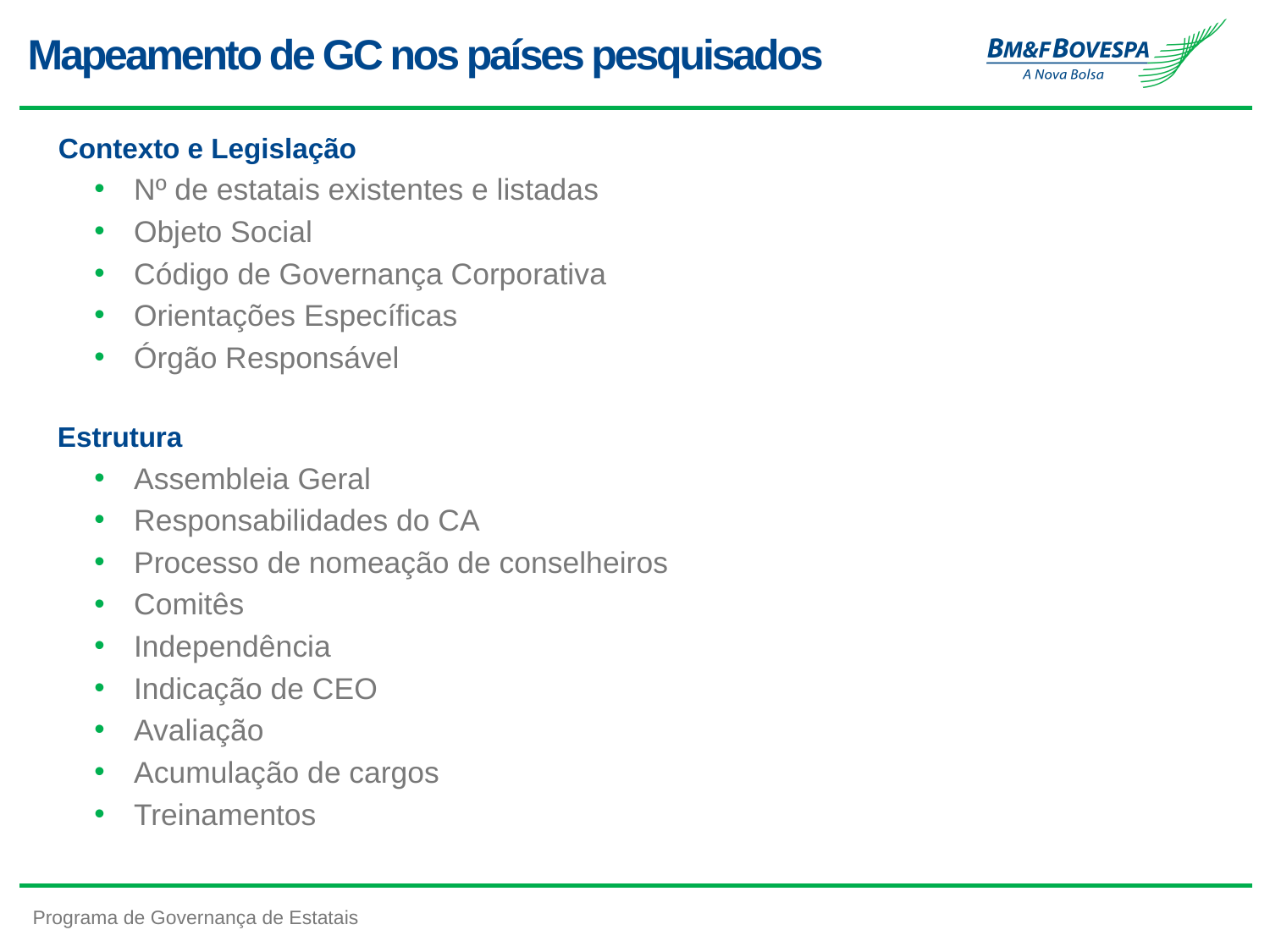

# Mapeamento de GC nos países pesquisados

Contexto e Legislação
Nº de estatais existentes e listadas
Objeto Social
Código de Governança Corporativa
Orientações Específicas
Órgão Responsável

Estrutura
Assembleia Geral
Responsabilidades do CA
Processo de nomeação de conselheiros
Comitês
Independência
Indicação de CEO
Avaliação
Acumulação de cargos
Treinamentos